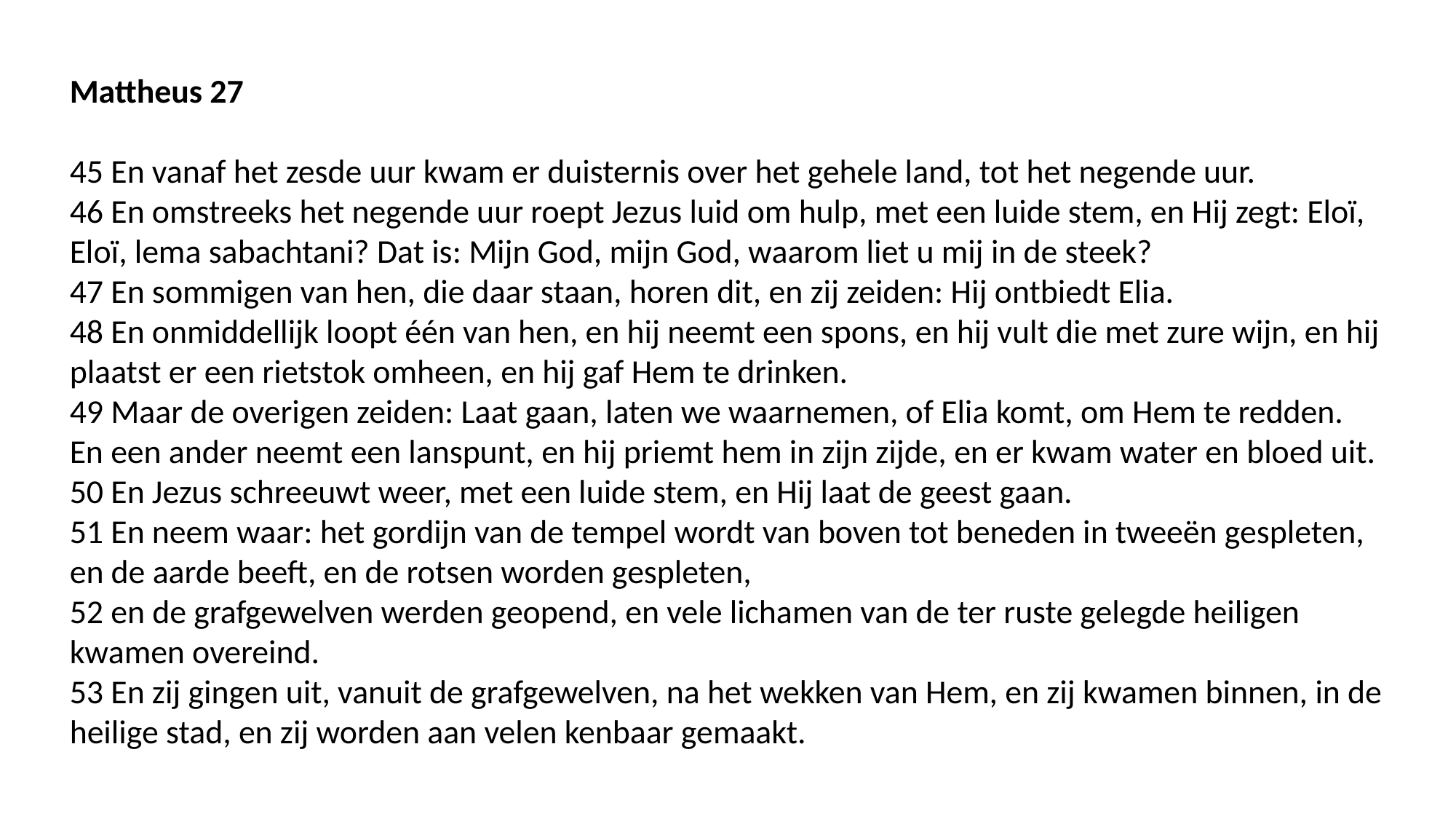

Mattheus 27

45 En vanaf het zesde uur kwam er duisternis over het gehele land, tot het negende uur.
46 En omstreeks het negende uur roept Jezus luid om hulp, met een luide stem, en Hij zegt: Eloï, Eloï, lema sabachtani? Dat is: Mijn God, mijn God, waarom liet u mij in de steek?
47 En sommigen van hen, die daar staan, horen dit, en zij zeiden: Hij ontbiedt Elia.
48 En onmiddellijk loopt één van hen, en hij neemt een spons, en hij vult die met zure wijn, en hij plaatst er een rietstok omheen, en hij gaf Hem te drinken.
49 Maar de overigen zeiden: Laat gaan, laten we waarnemen, of Elia komt, om Hem te redden.
En een ander neemt een lanspunt, en hij priemt hem in zijn zijde, en er kwam water en bloed uit.
50 En Jezus schreeuwt weer, met een luide stem, en Hij laat de geest gaan.
51 En neem waar: het gordijn van de tempel wordt van boven tot beneden in tweeën gespleten, en de aarde beeft, en de rotsen worden gespleten,
52 en de grafgewelven werden geopend, en vele lichamen van de ter ruste gelegde heiligen kwamen overeind.
53 En zij gingen uit, vanuit de grafgewelven, na het wekken van Hem, en zij kwamen binnen, in de heilige stad, en zij worden aan velen kenbaar gemaakt.